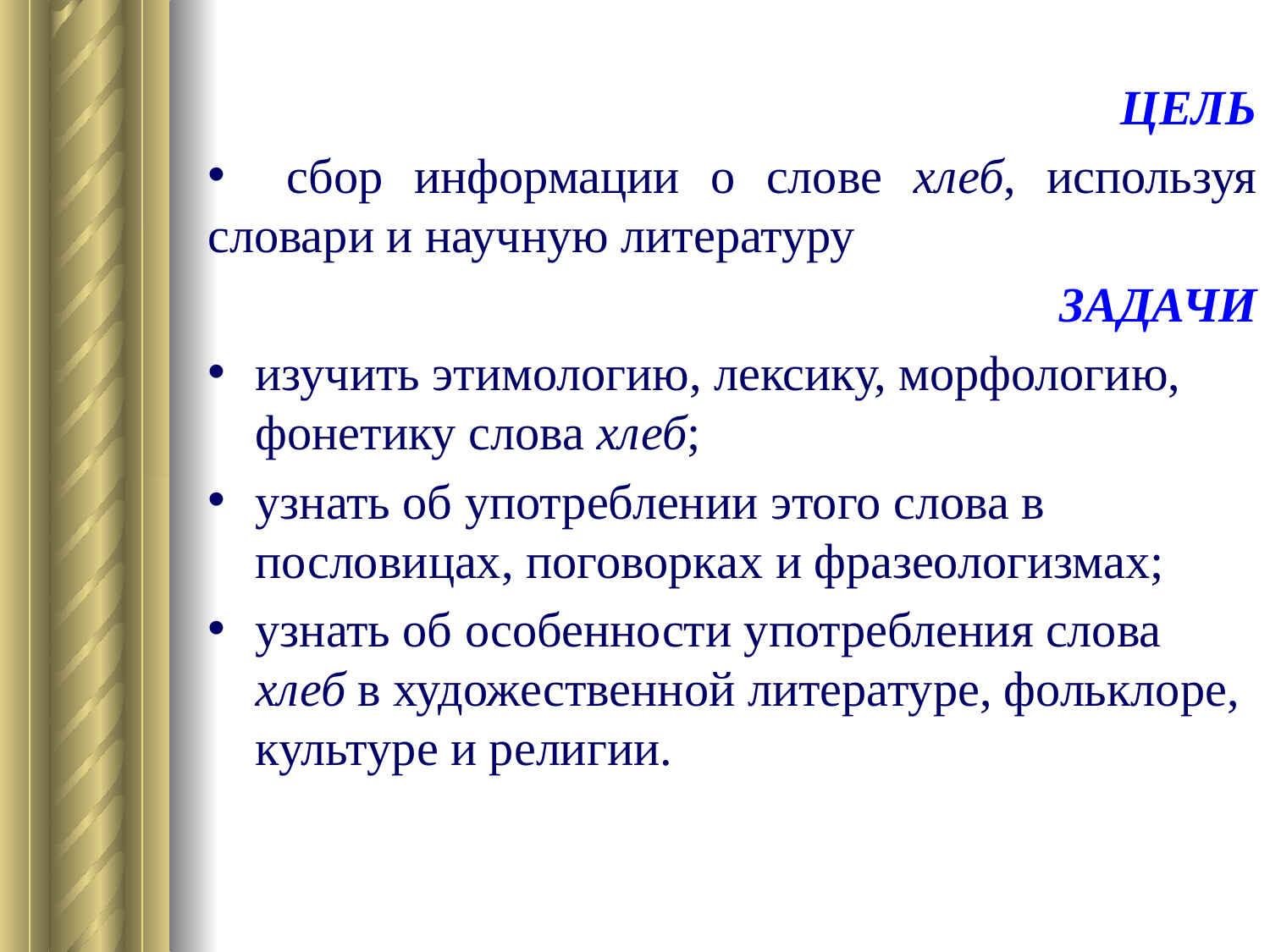

ЦЕЛЬ
  сбор информации о слове хлеб, используя словари и научную литературу
ЗАДАЧИ
изучить этимологию, лексику, морфологию, фонетику слова хлеб;
узнать об употреблении этого слова в пословицах, поговорках и фразеологизмах;
узнать об особенности употребления слова хлеб в художественной литературе, фольклоре, культуре и религии.